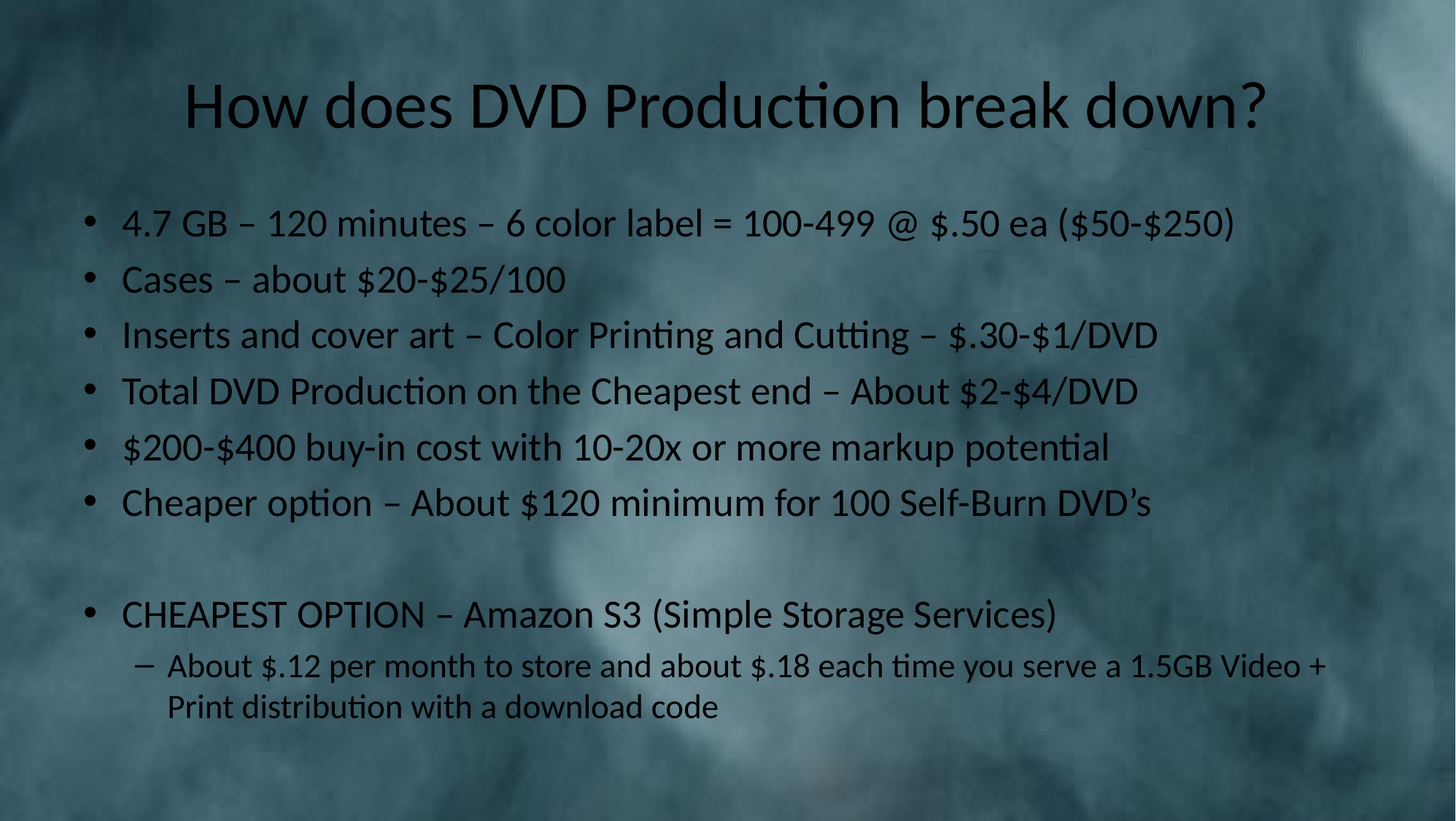

# How does DVD Production break down?
4.7 GB – 120 minutes – 6 color label = 100-499 @ $.50 ea ($50-$250)
Cases – about $20-$25/100
Inserts and cover art – Color Printing and Cutting – $.30-$1/DVD
Total DVD Production on the Cheapest end – About $2-$4/DVD
$200-$400 buy-in cost with 10-20x or more markup potential
Cheaper option – About $120 minimum for 100 Self-Burn DVD’s

CHEAPEST OPTION – Amazon S3 (Simple Storage Services)
About $.12 per month to store and about $.18 each time you serve a 1.5GB Video + Print distribution with a download code